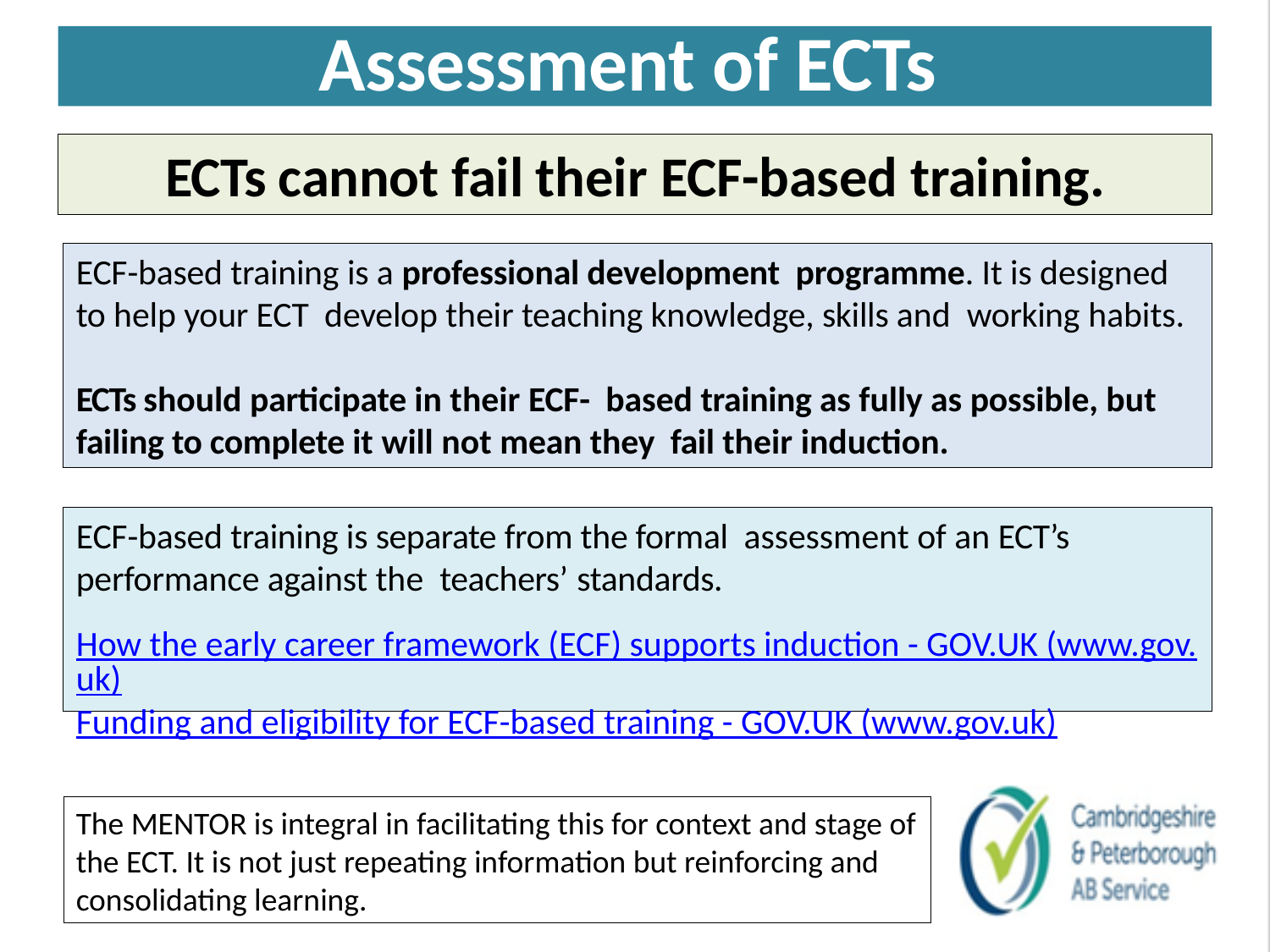

Assessment of ECTs
ECTs cannot fail their ECF-based training.
ECF-based training is a professional development  programme. It is designed to help your ECT  develop their teaching knowledge, skills and  working habits.
ECTs should participate in their ECF-  based training as fully as possible, but  failing to complete it will not mean they  fail their induction.
ECF-based training is separate from the formal  assessment of an ECT’s performance against the  teachers’ standards.
How the early career framework (ECF) supports induction - GOV.UK (www.gov.uk)
Funding and eligibility for ECF-based training - GOV.UK (www.gov.uk)
The MENTOR is integral in facilitating this for context and stage of the ECT. It is not just repeating information but reinforcing and consolidating learning.